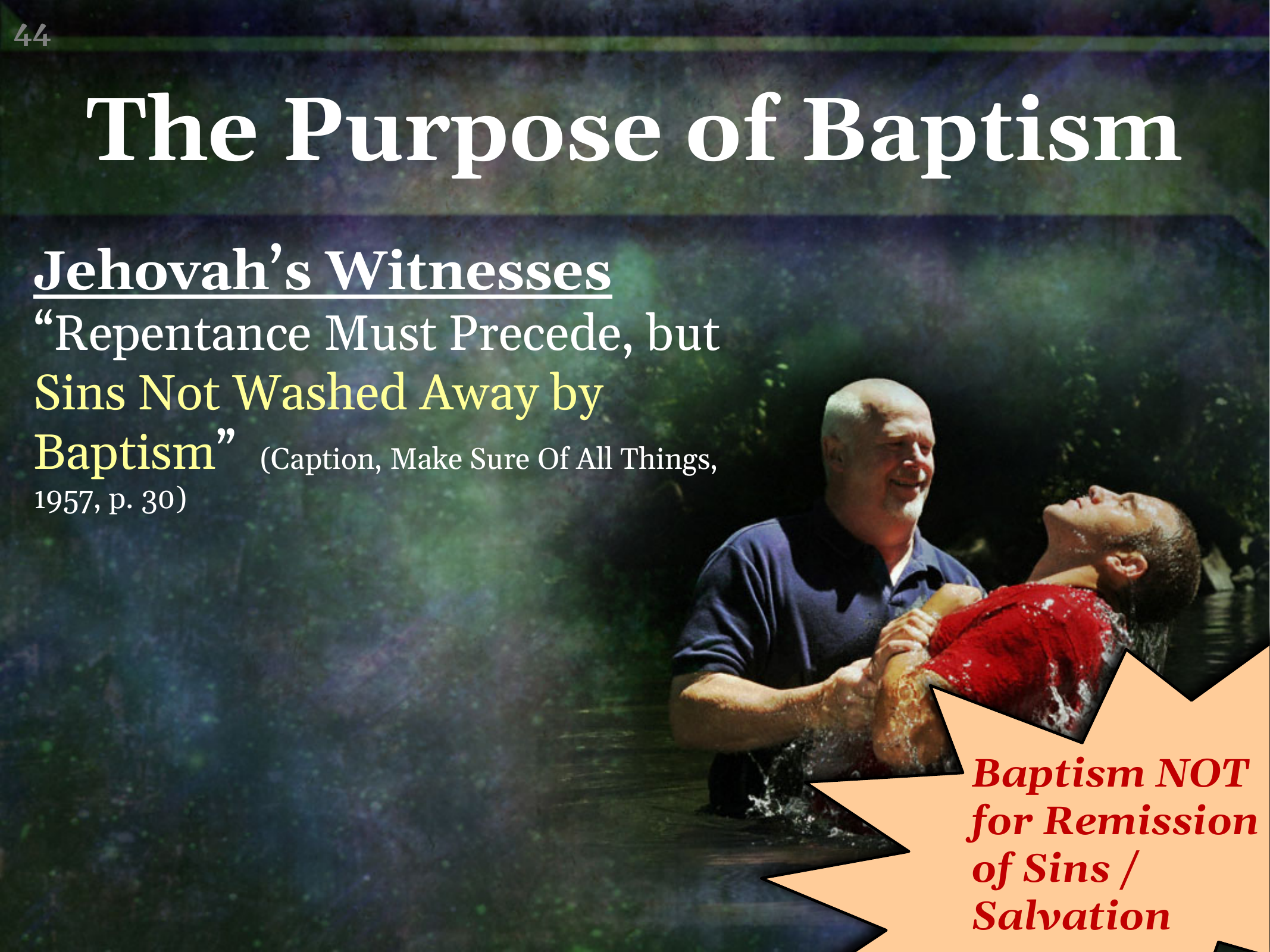

The Purpose of Baptism
Jehovah’s Witnesses
“Repentance Must Precede, but Sins Not Washed Away by Baptism”  (Caption, Make Sure Of All Things, 1957, p. 30)
Baptism NOT for Remission of Sins / Salvation